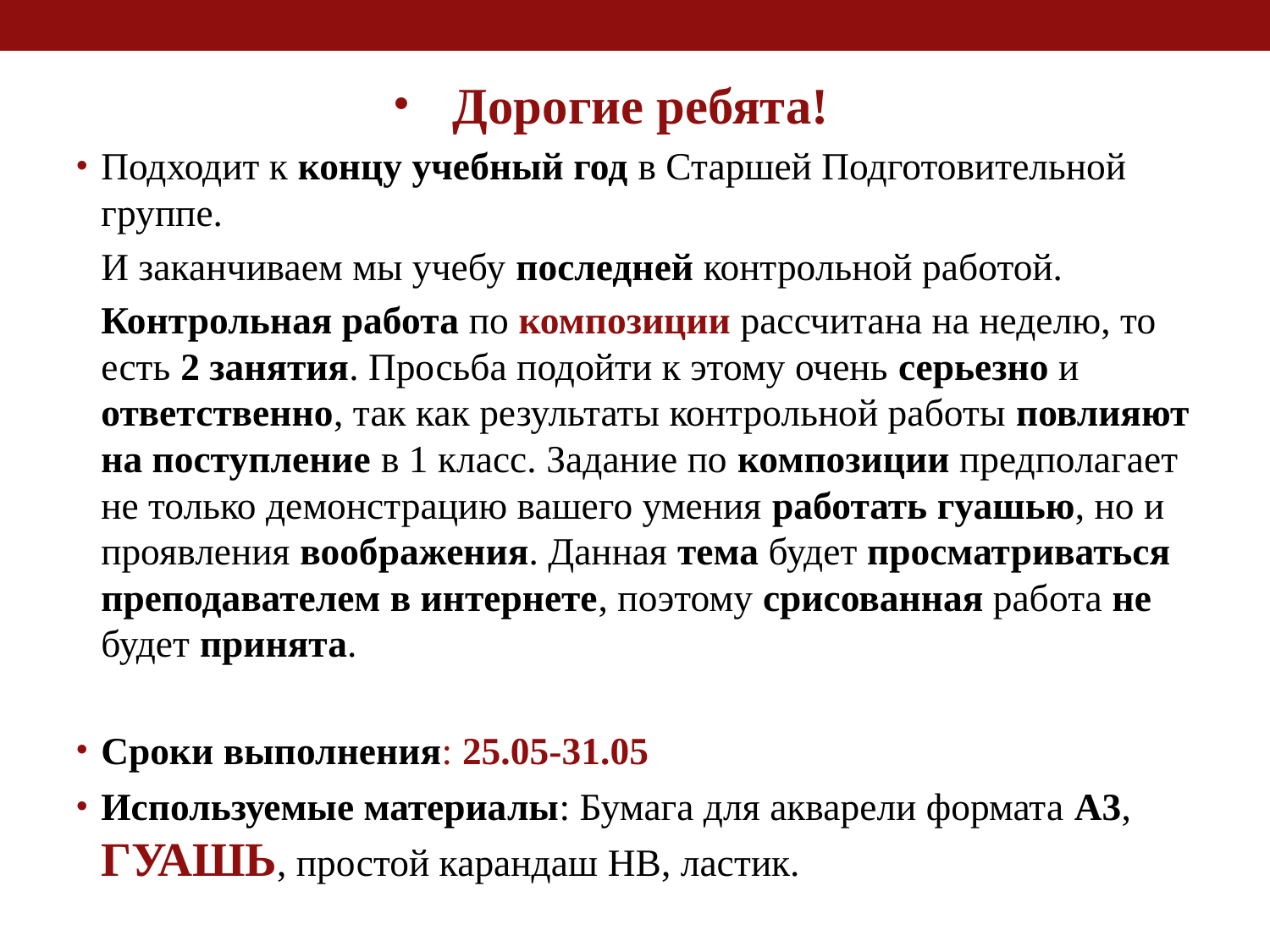

Дорогие ребята!
Подходит к концу учебный год в Старшей Подготовительной группе.
И заканчиваем мы учебу последней контрольной работой.
Контрольная работа по композиции рассчитана на неделю, то есть 2 занятия. Просьба подойти к этому очень серьезно и ответственно, так как результаты контрольной работы повлияют на поступление в 1 класс. Задание по композиции предполагает не только демонстрацию вашего умения работать гуашью, но и проявления воображения. Данная тема будет просматриваться преподавателем в интернете, поэтому срисованная работа не будет принята.

Сроки выполнения: 25.05-31.05
Используемые материалы: Бумага для акварели формата А3, ГУАШЬ, простой карандаш HB, ластик.